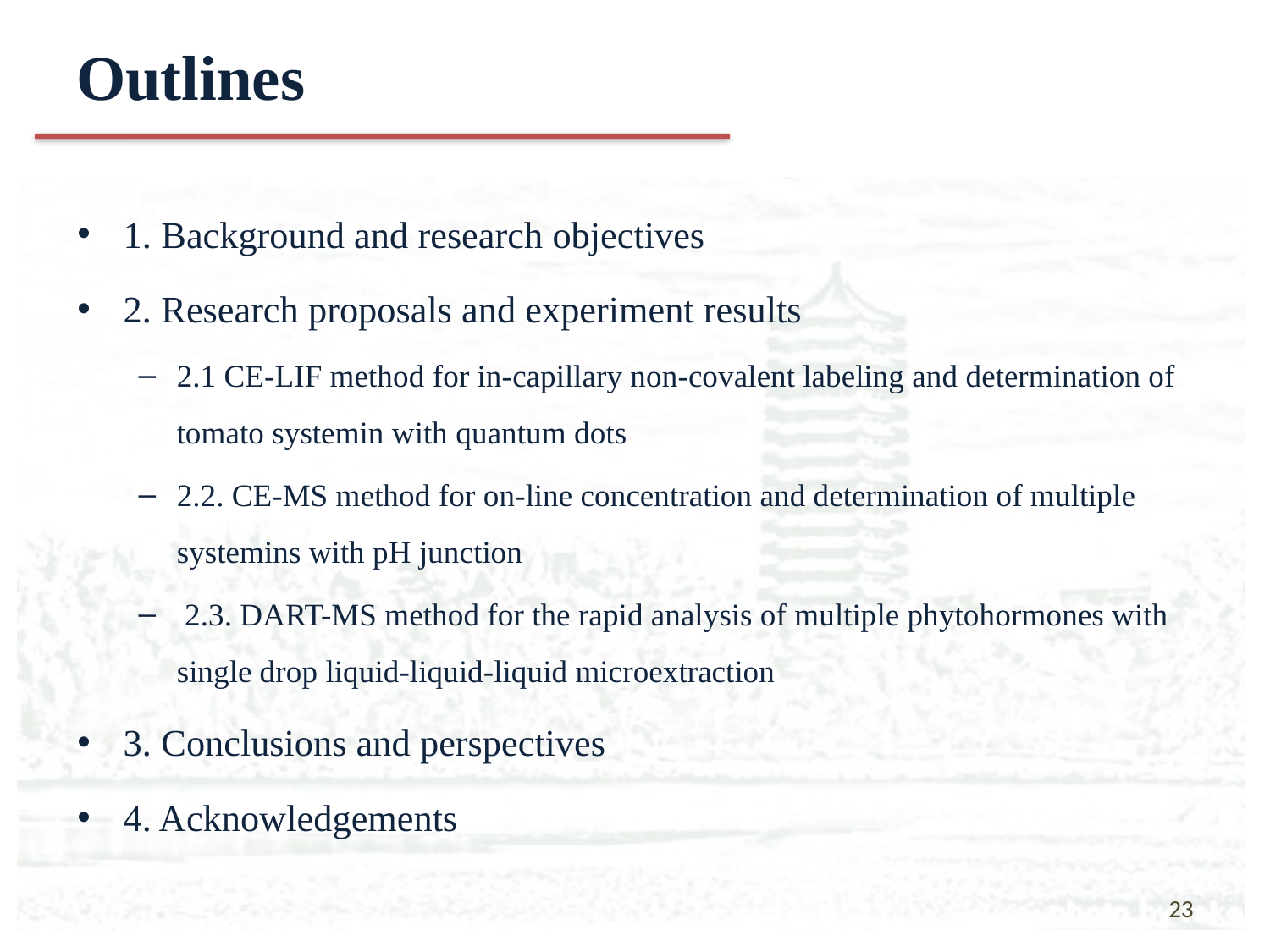

# Outlines
1. Background and research objectives
2. Research proposals and experiment results
2.1 CE-LIF method for in-capillary non-covalent labeling and determination of tomato systemin with quantum dots
2.2. CE-MS method for on-line concentration and determination of multiple systemins with pH junction
 2.3. DART-MS method for the rapid analysis of multiple phytohormones with single drop liquid-liquid-liquid microextraction
3. Conclusions and perspectives
4. Acknowledgements
23